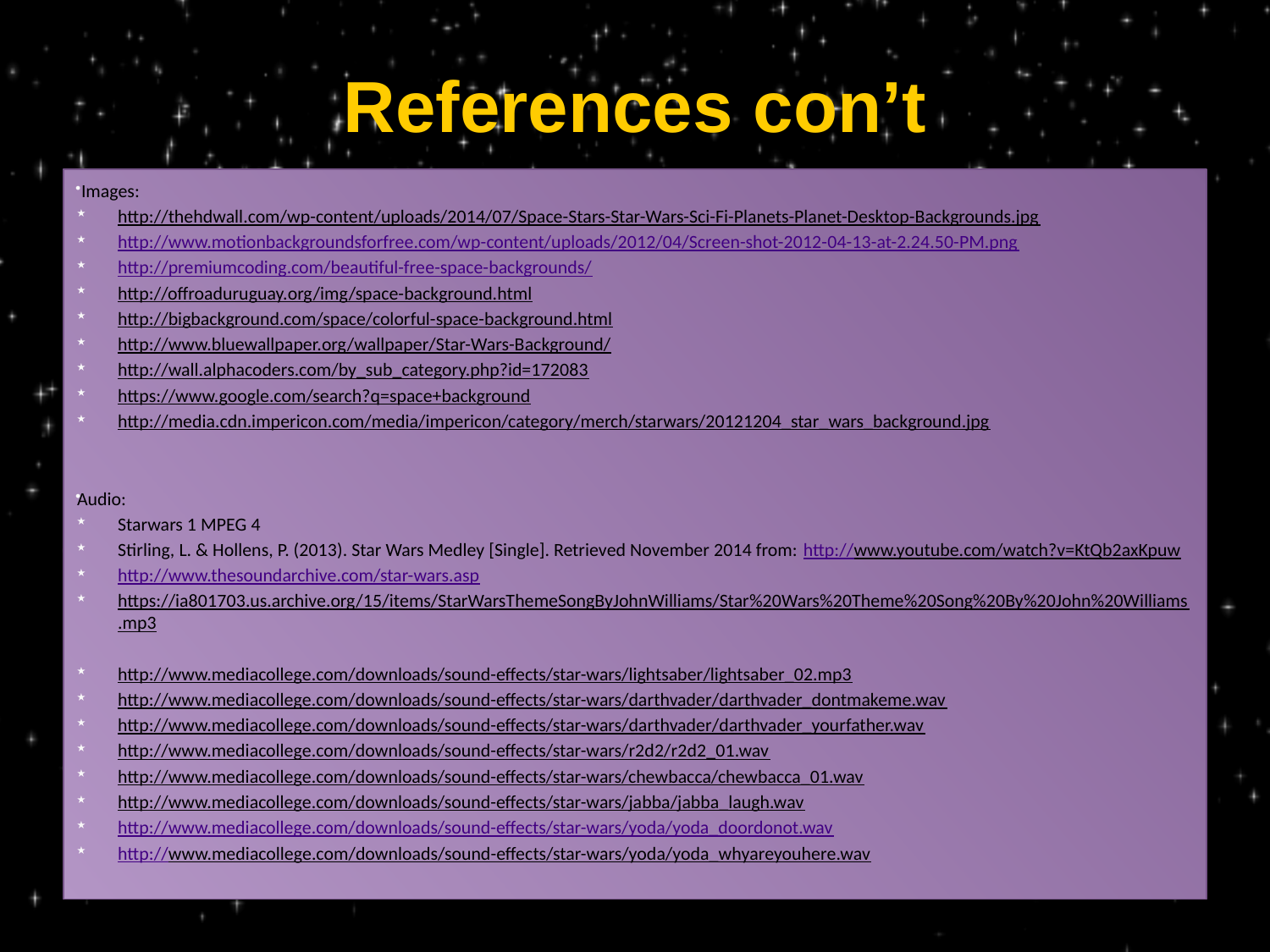

# References con’t
 Images:
http://thehdwall.com/wp-content/uploads/2014/07/Space-Stars-Star-Wars-Sci-Fi-Planets-Planet-Desktop-Backgrounds.jpg
http://www.motionbackgroundsforfree.com/wp-content/uploads/2012/04/Screen-shot-2012-04-13-at-2.24.50-PM.png
http://premiumcoding.com/beautiful-free-space-backgrounds/
http://offroaduruguay.org/img/space-background.html
http://bigbackground.com/space/colorful-space-background.html
http://www.bluewallpaper.org/wallpaper/Star-Wars-Background/
http://wall.alphacoders.com/by_sub_category.php?id=172083
https://www.google.com/search?q=space+background
http://media.cdn.impericon.com/media/impericon/category/merch/starwars/20121204_star_wars_background.jpg

Audio:
Starwars 1 MPEG 4
Stirling, L. & Hollens, P. (2013). Star Wars Medley [Single]. Retrieved November 2014 from: http://www.youtube.com/watch?v=KtQb2axKpuw
http://www.thesoundarchive.com/star-wars.asp
https://ia801703.us.archive.org/15/items/StarWarsThemeSongByJohnWilliams/Star%20Wars%20Theme%20Song%20By%20John%20Williams.mp3
http://www.mediacollege.com/downloads/sound-effects/star-wars/lightsaber/lightsaber_02.mp3
http://www.mediacollege.com/downloads/sound-effects/star-wars/darthvader/darthvader_dontmakeme.wav
http://www.mediacollege.com/downloads/sound-effects/star-wars/darthvader/darthvader_yourfather.wav
http://www.mediacollege.com/downloads/sound-effects/star-wars/r2d2/r2d2_01.wav
http://www.mediacollege.com/downloads/sound-effects/star-wars/chewbacca/chewbacca_01.wav
http://www.mediacollege.com/downloads/sound-effects/star-wars/jabba/jabba_laugh.wav
http://www.mediacollege.com/downloads/sound-effects/star-wars/yoda/yoda_doordonot.wav
http://www.mediacollege.com/downloads/sound-effects/star-wars/yoda/yoda_whyareyouhere.wav